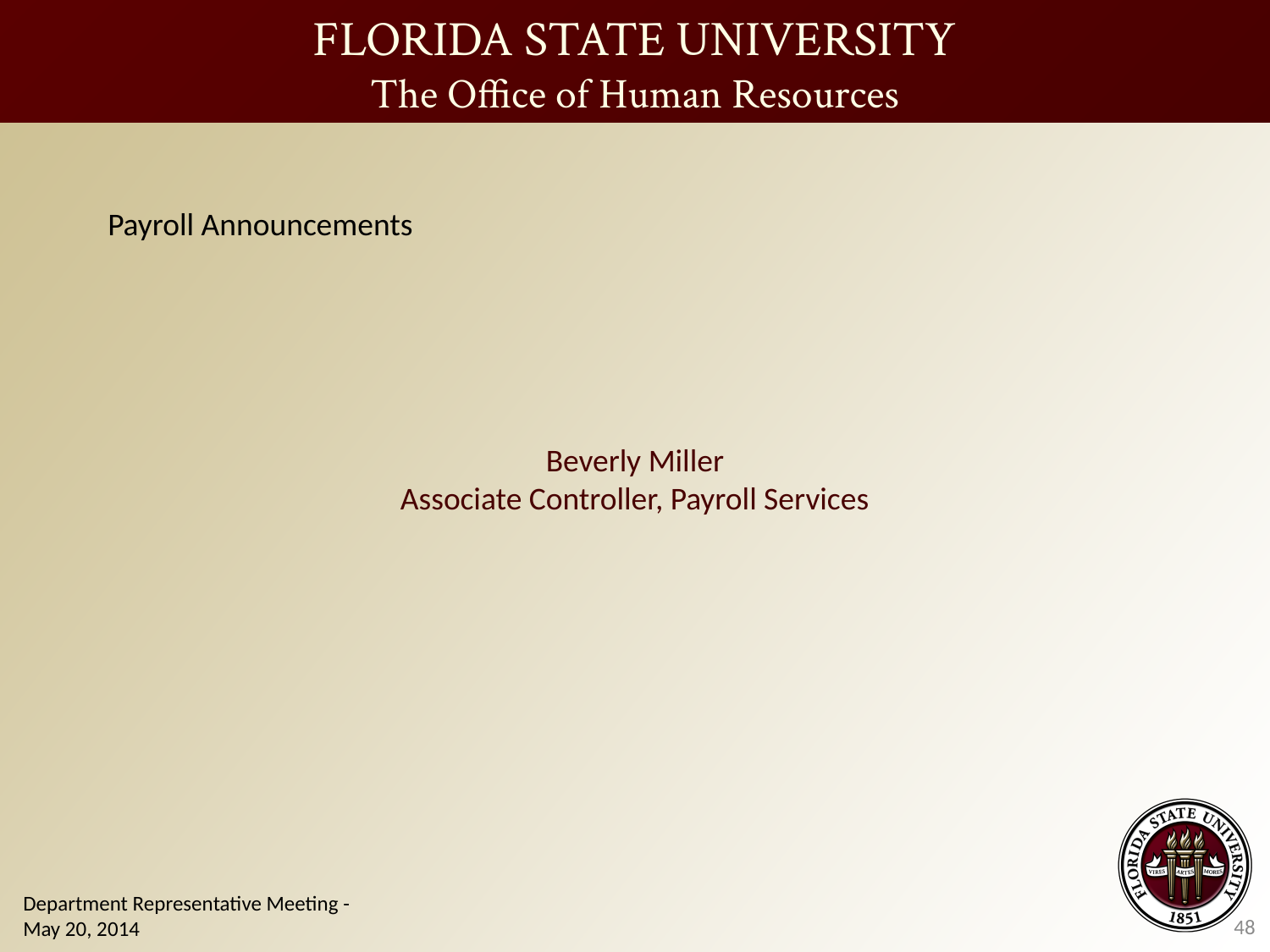

Payroll Announcements
Beverly Miller
Associate Controller, Payroll Services
Department Representative Meeting - May 20, 2014
48